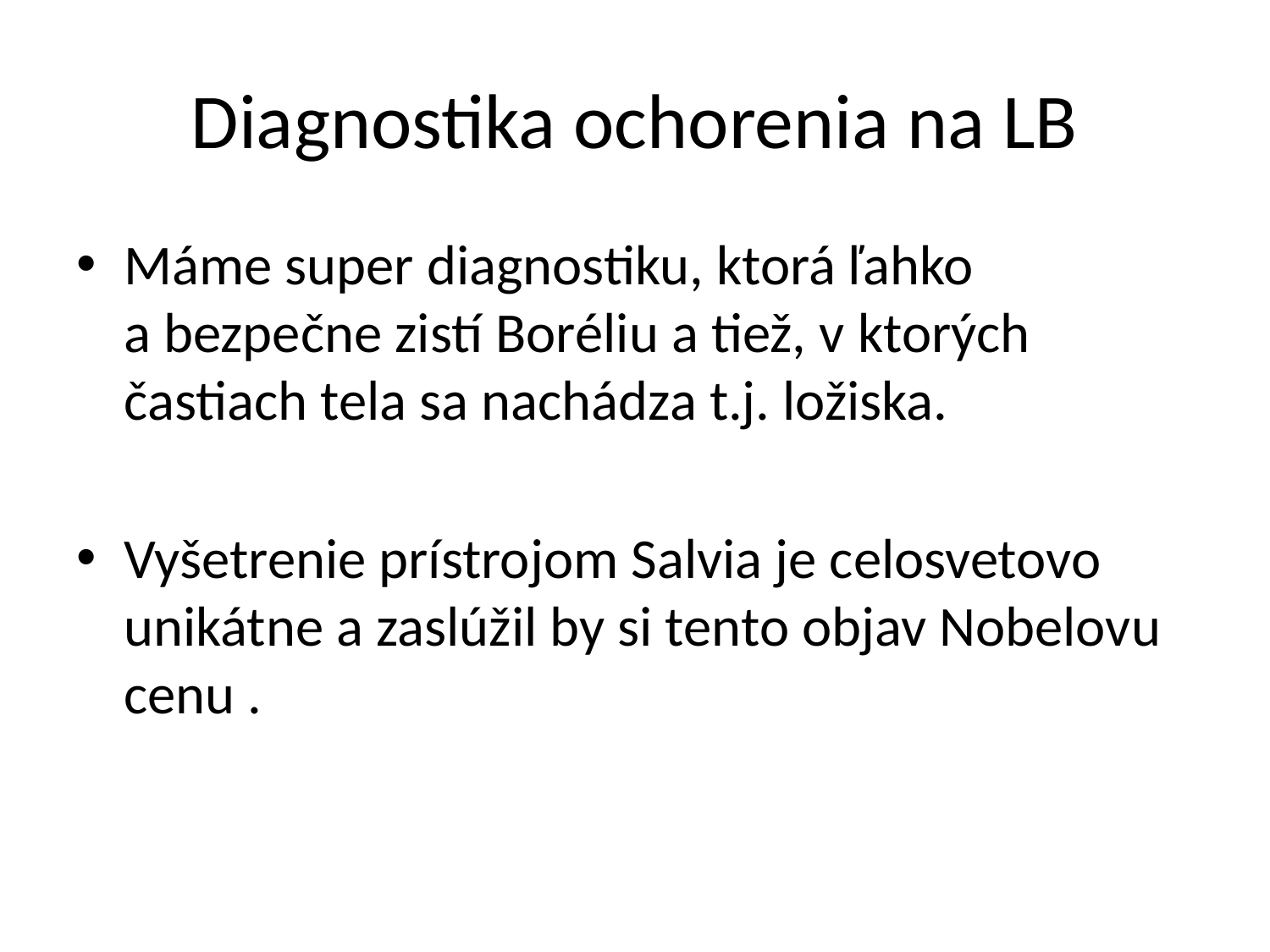

# Diagnostika ochorenia na LB
Máme super diagnostiku, ktorá ľahko a bezpečne zistí Boréliu a tiež, v ktorých častiach tela sa nachádza t.j. ložiska.

Vyšetrenie prístrojom Salvia je celosvetovo unikátne a zaslúžil by si tento objav Nobelovu cenu .